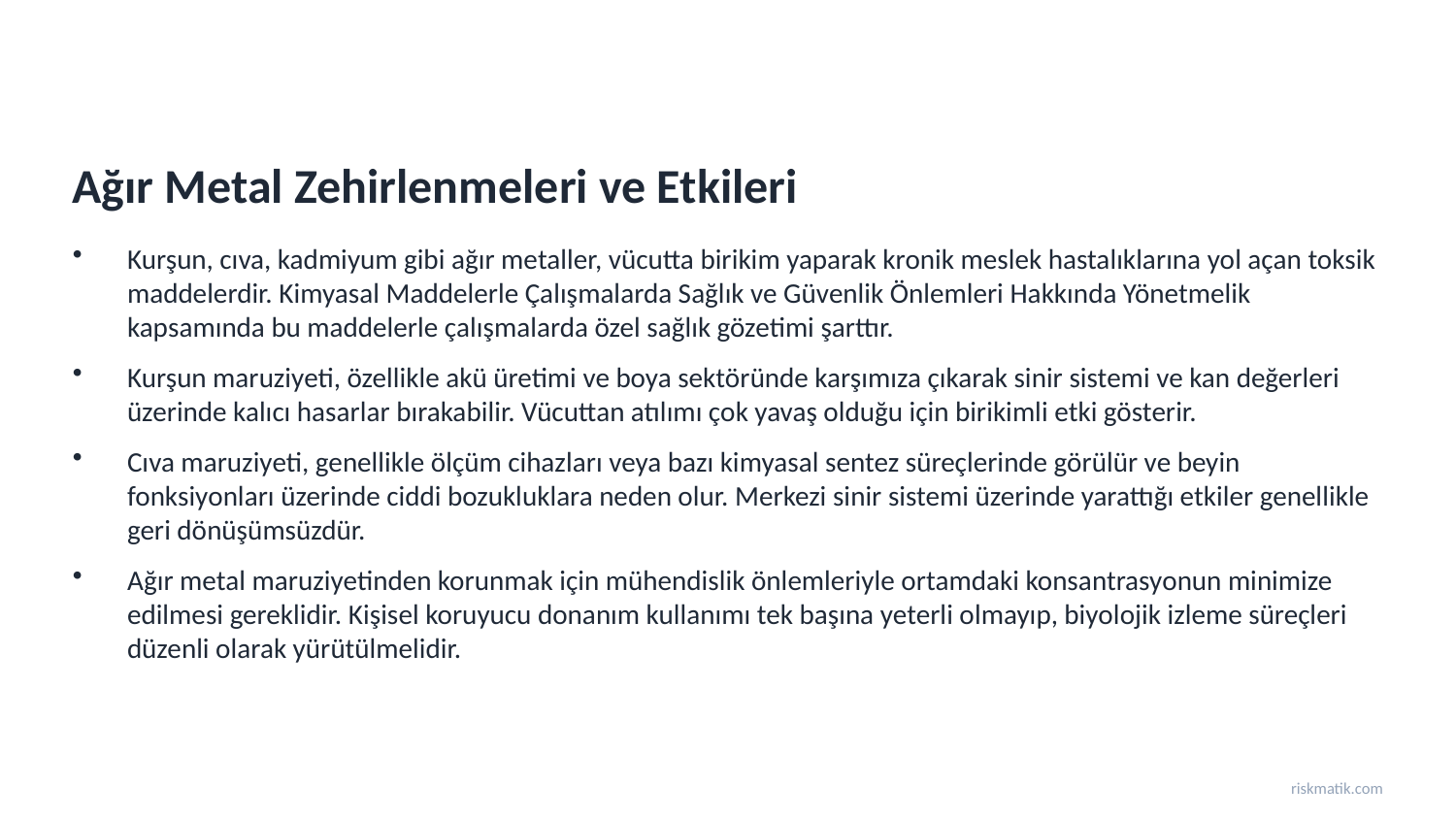

Ağır Metal Zehirlenmeleri ve Etkileri
Kurşun, cıva, kadmiyum gibi ağır metaller, vücutta birikim yaparak kronik meslek hastalıklarına yol açan toksik maddelerdir. Kimyasal Maddelerle Çalışmalarda Sağlık ve Güvenlik Önlemleri Hakkında Yönetmelik kapsamında bu maddelerle çalışmalarda özel sağlık gözetimi şarttır.
Kurşun maruziyeti, özellikle akü üretimi ve boya sektöründe karşımıza çıkarak sinir sistemi ve kan değerleri üzerinde kalıcı hasarlar bırakabilir. Vücuttan atılımı çok yavaş olduğu için birikimli etki gösterir.
Cıva maruziyeti, genellikle ölçüm cihazları veya bazı kimyasal sentez süreçlerinde görülür ve beyin fonksiyonları üzerinde ciddi bozukluklara neden olur. Merkezi sinir sistemi üzerinde yarattığı etkiler genellikle geri dönüşümsüzdür.
Ağır metal maruziyetinden korunmak için mühendislik önlemleriyle ortamdaki konsantrasyonun minimize edilmesi gereklidir. Kişisel koruyucu donanım kullanımı tek başına yeterli olmayıp, biyolojik izleme süreçleri düzenli olarak yürütülmelidir.
riskmatik.com